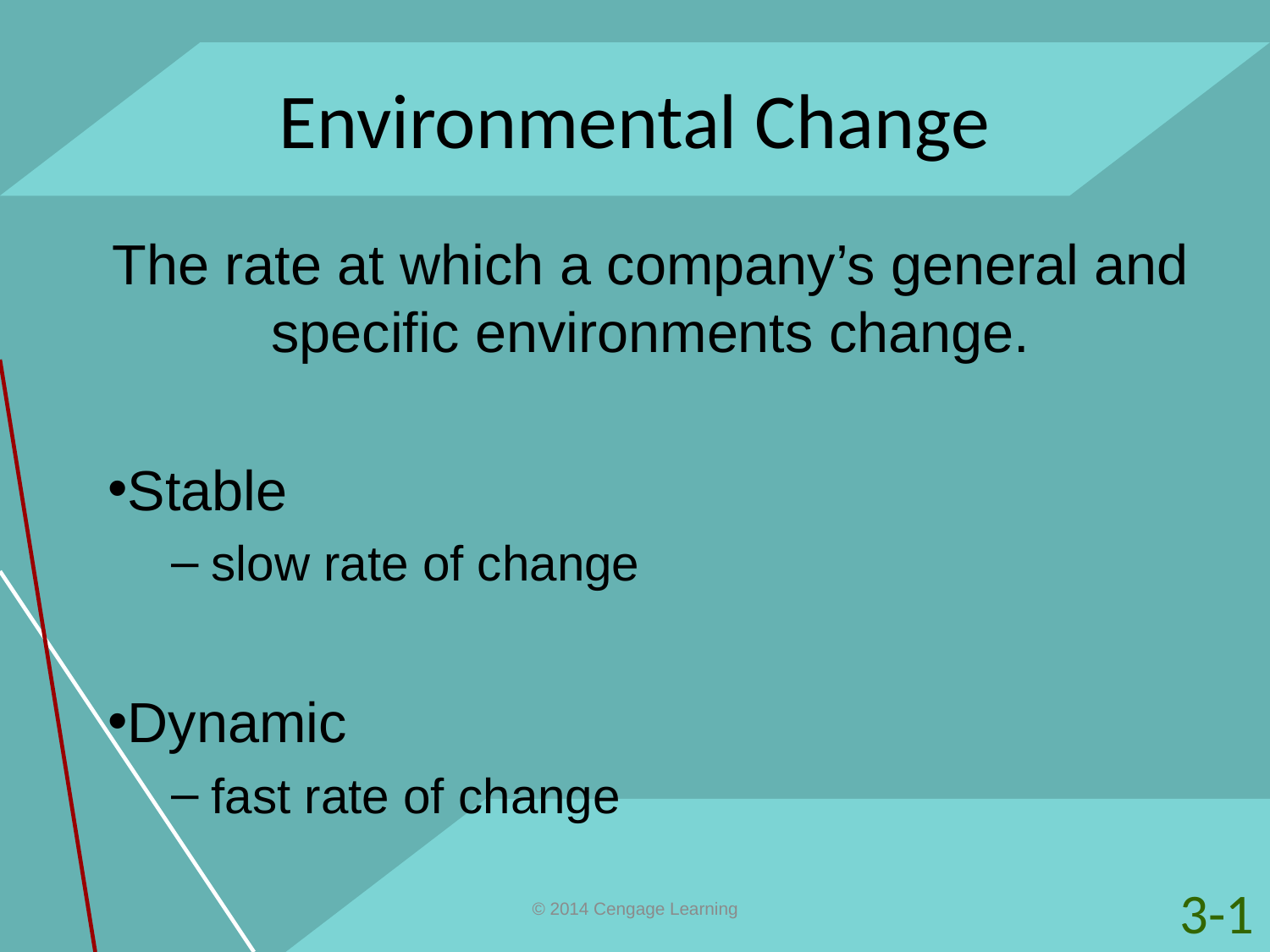

# Environmental Change
The rate at which a company’s general and specific environments change.

Stable
slow rate of change

Dynamic
fast rate of change
3-1
© 2014 Cengage Learning